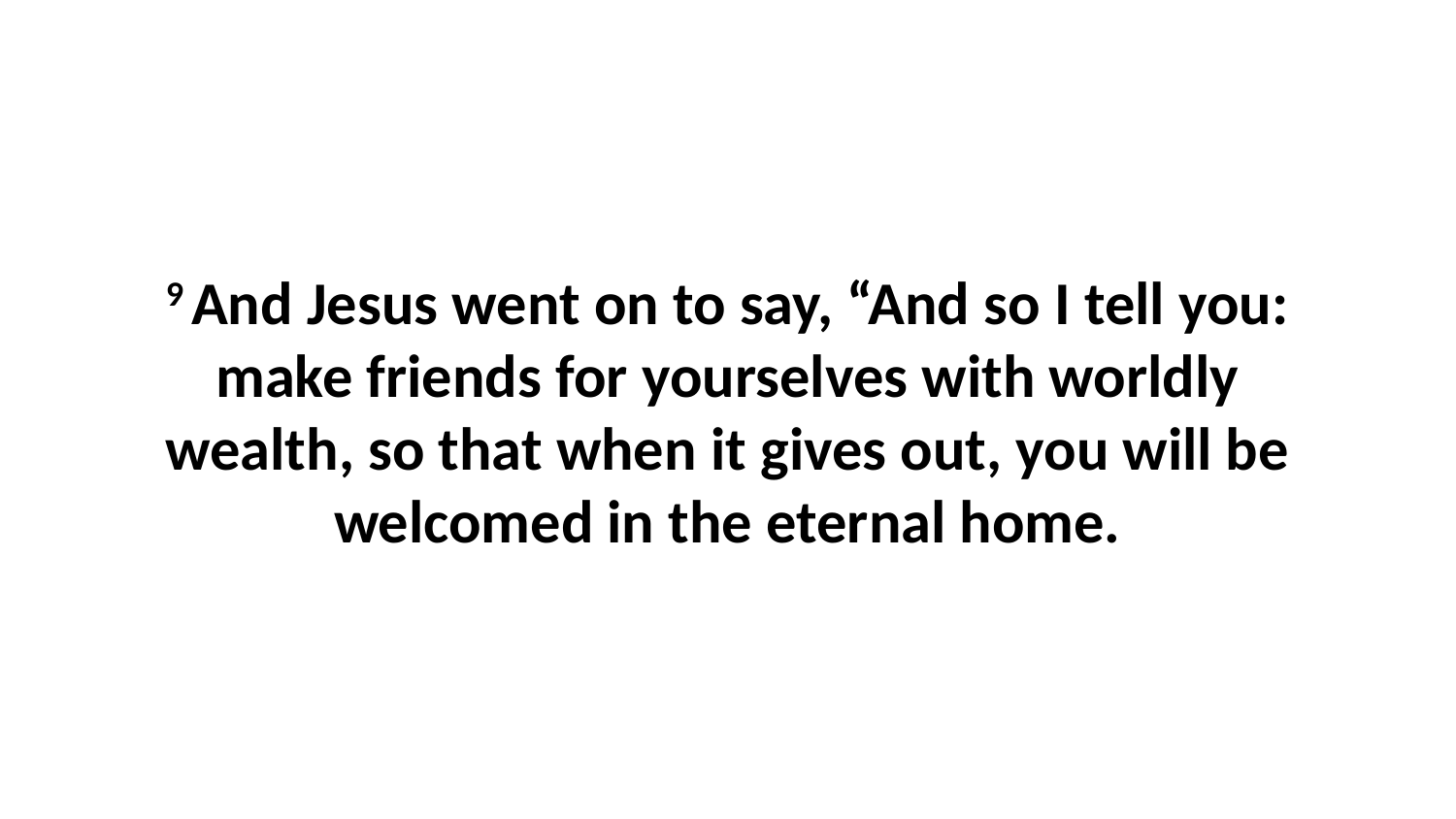

9 And Jesus went on to say, “And so I tell you: make friends for yourselves with worldly wealth, so that when it gives out, you will be welcomed in the eternal home.